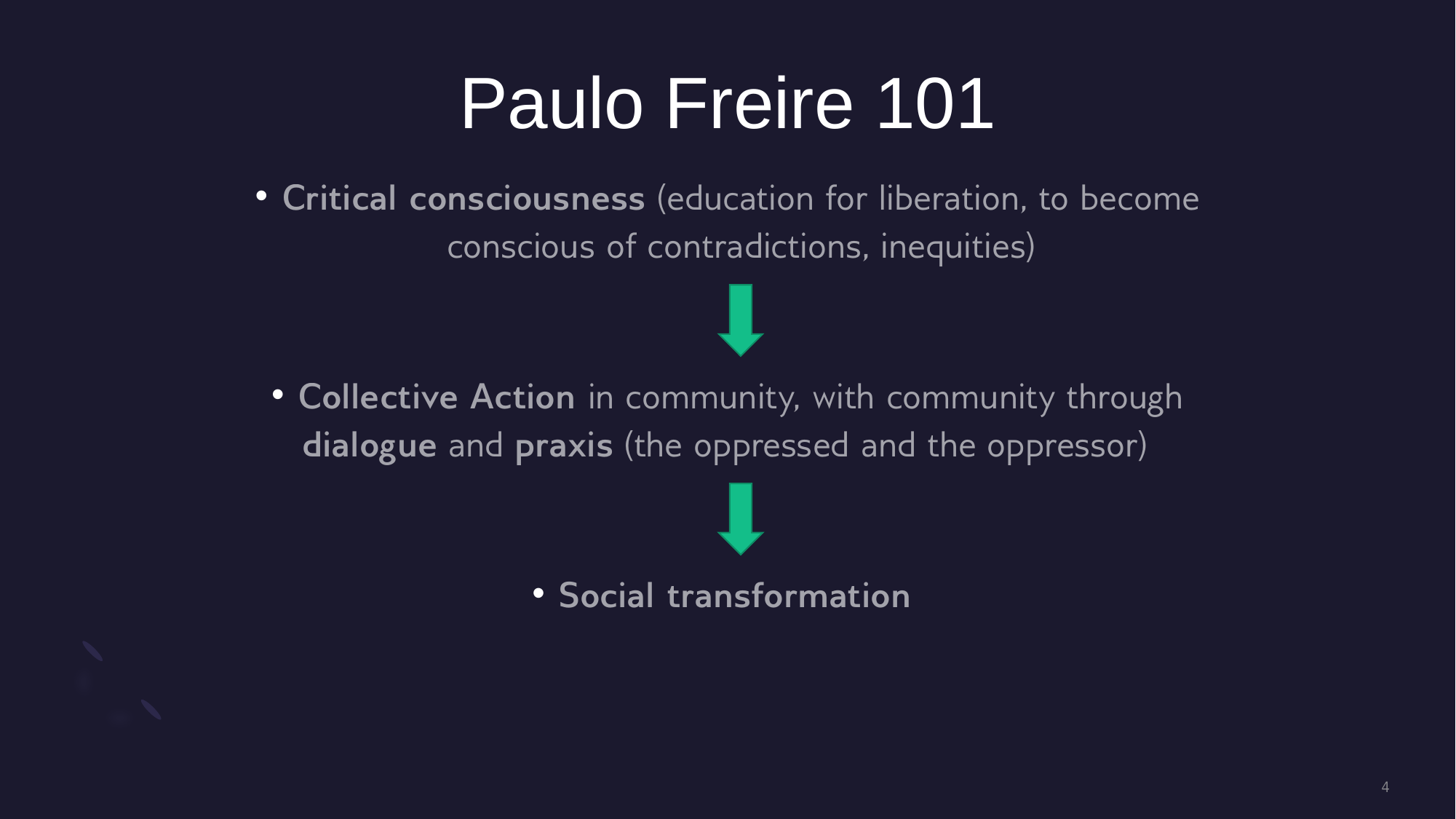

# Paulo Freire 101
Critical consciousness (education for liberation, to become conscious of contradictions, inequities)

Collective Action in community, with community through dialogue and praxis (the oppressed and the oppressor)

Social transformation

4